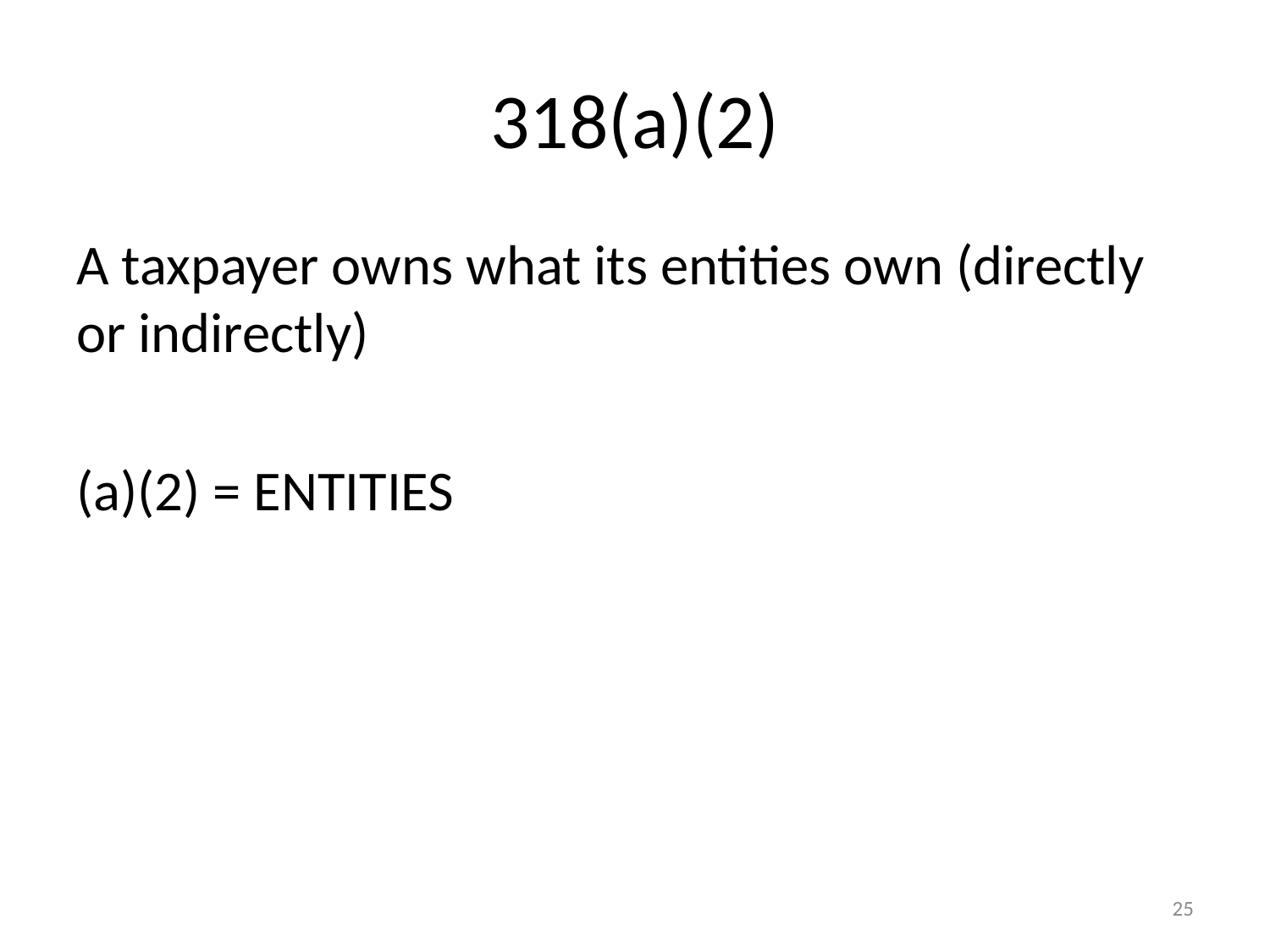

# 318(a)(2)
A taxpayer owns what its entities own (directly or indirectly)

(a)(2) = ENTITIES
25